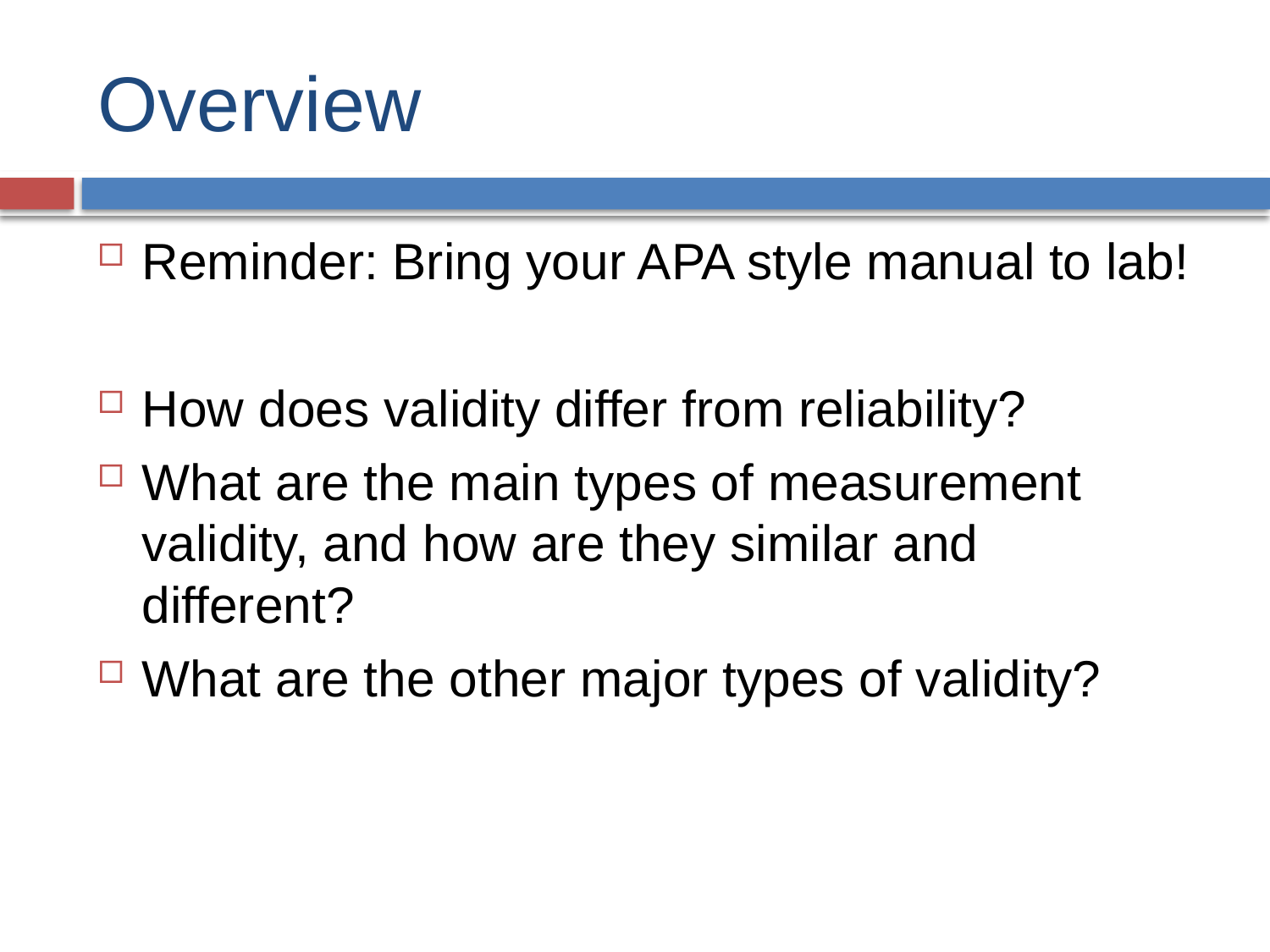

# Overview
Reminder: Bring your APA style manual to lab!

How does validity differ from reliability?
What are the main types of measurement validity, and how are they similar and different?
What are the other major types of validity?